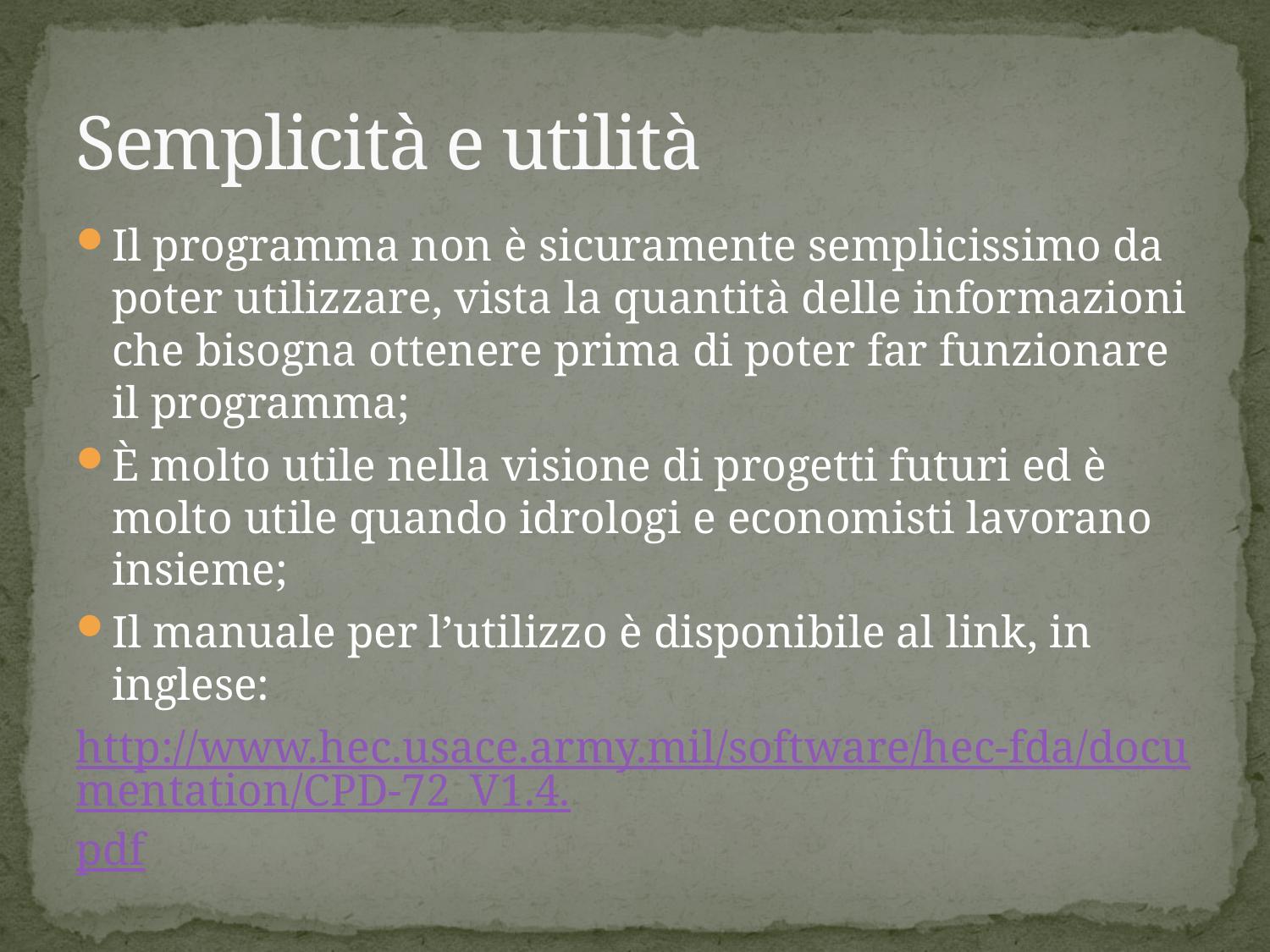

# Semplicità e utilità
Il programma non è sicuramente semplicissimo da poter utilizzare, vista la quantità delle informazioni che bisogna ottenere prima di poter far funzionare il programma;
È molto utile nella visione di progetti futuri ed è molto utile quando idrologi e economisti lavorano insieme;
Il manuale per l’utilizzo è disponibile al link, in inglese:
http://www.hec.usace.army.mil/software/hec-fda/documentation/CPD-72_V1.4.pdf